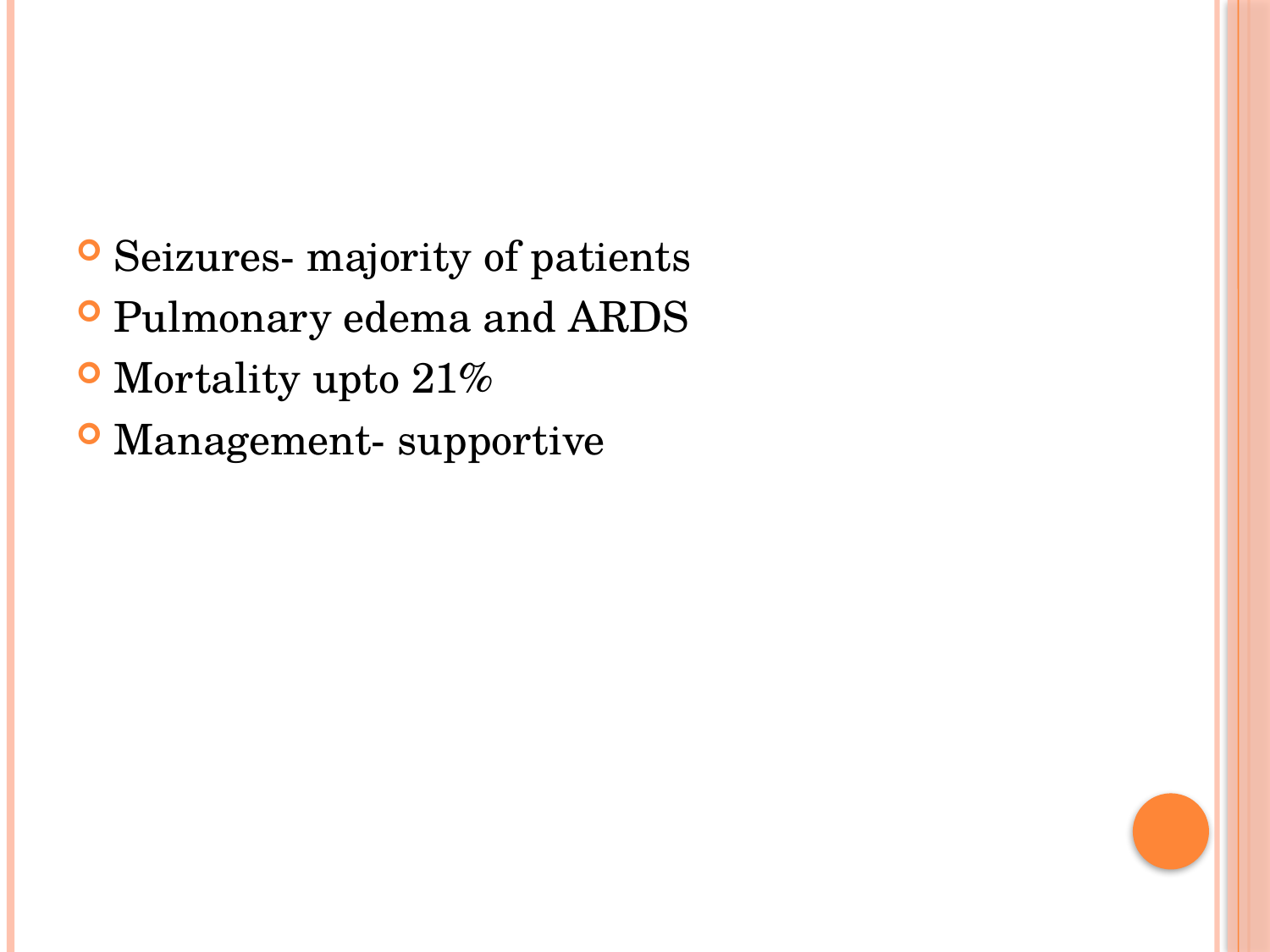

#
Seizures- majority of patients
Pulmonary edema and ARDS
Mortality upto 21%
Management- supportive